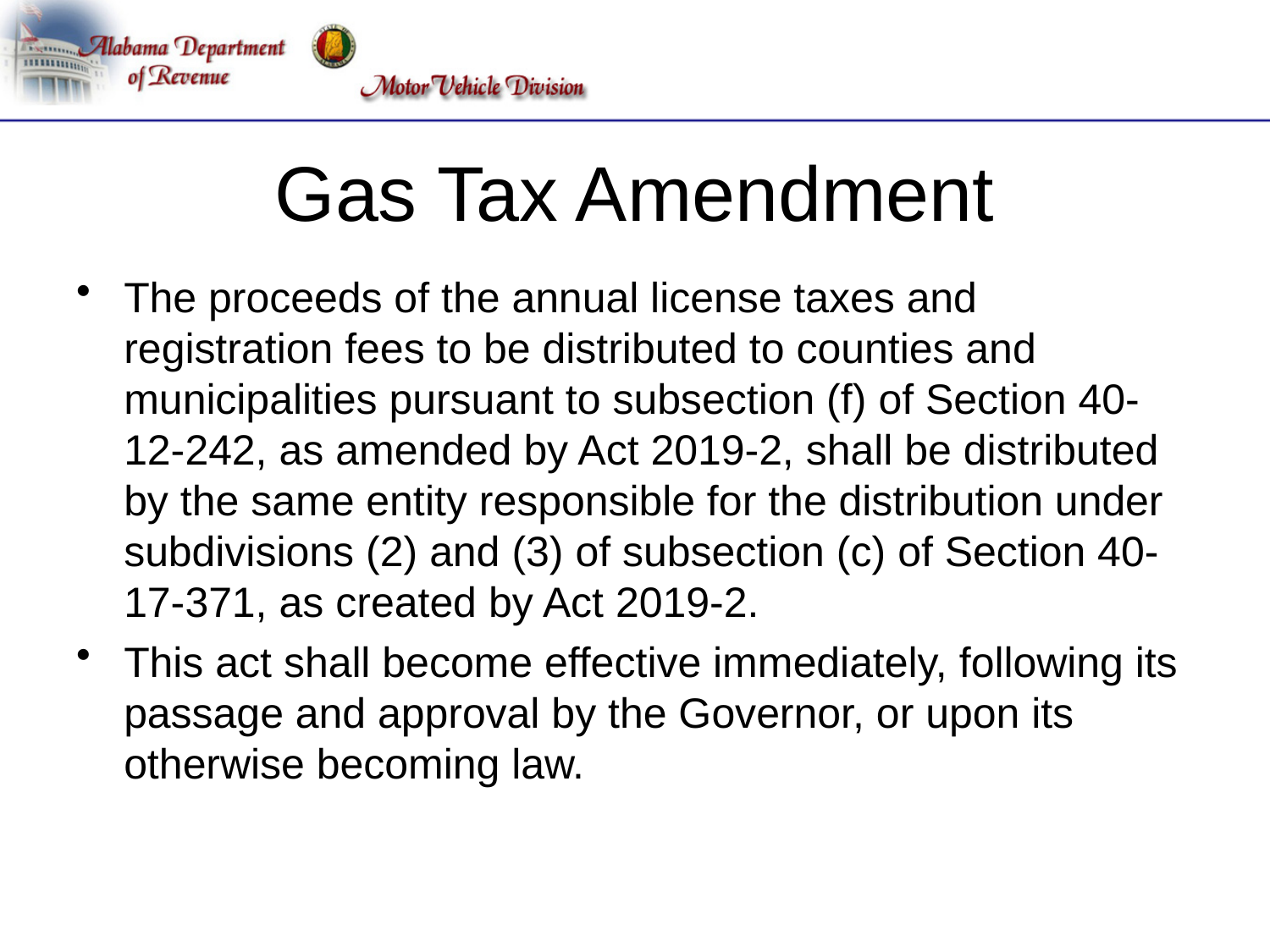

# Gas Tax Amendment
The proceeds of the annual license taxes and registration fees to be distributed to counties and municipalities pursuant to subsection (f) of Section 40-12-242, as amended by Act 2019-2, shall be distributed by the same entity responsible for the distribution under subdivisions (2) and (3) of subsection (c) of Section 40-17-371, as created by Act 2019-2.
This act shall become effective immediately, following its passage and approval by the Governor, or upon its otherwise becoming law.